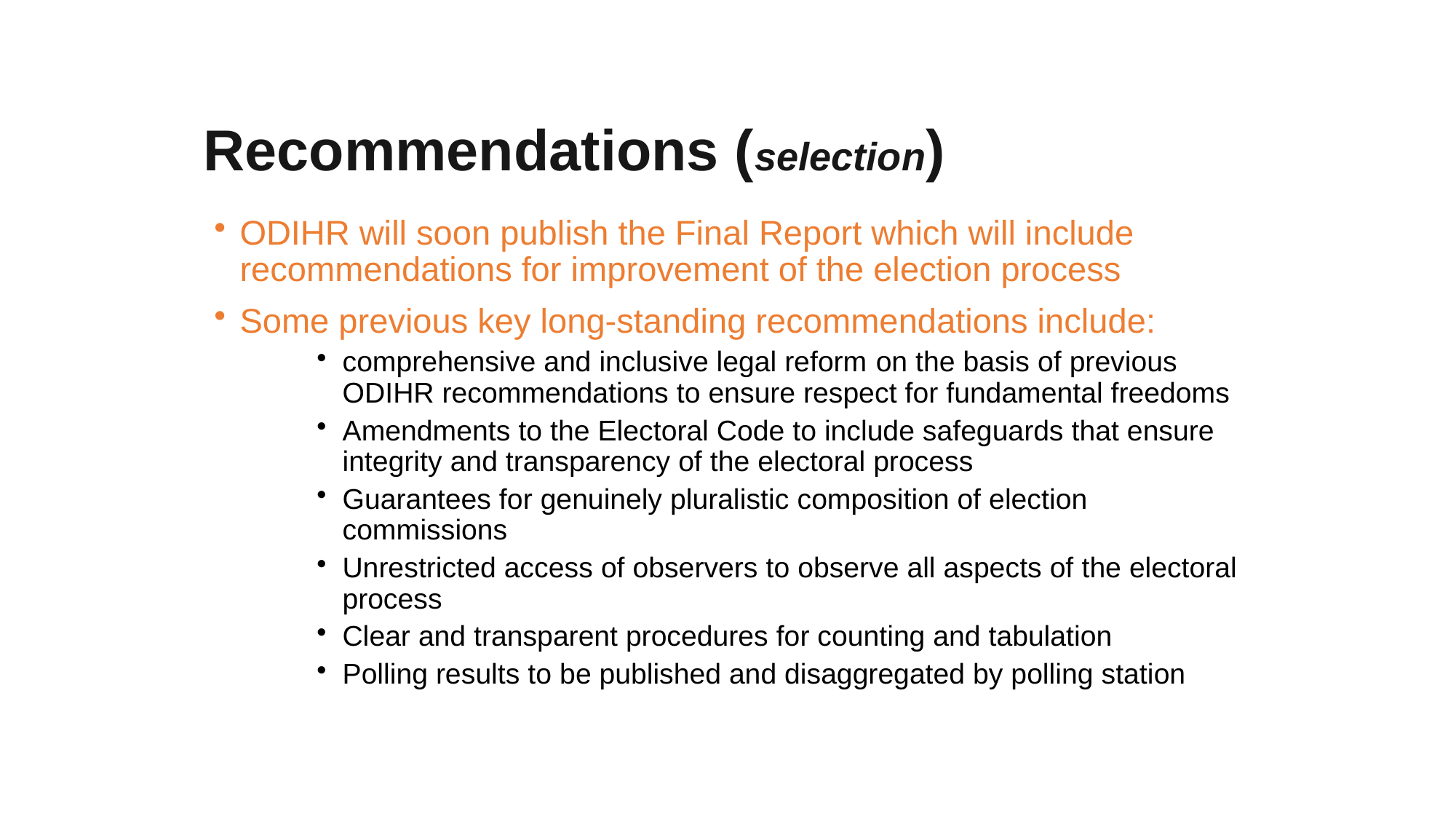

Recommendations (selection)
ODIHR will soon publish the Final Report which will include recommendations for improvement of the election process
Some previous key long-standing recommendations include:
comprehensive and inclusive legal reform on the basis of previous ODIHR recommendations to ensure respect for fundamental freedoms
Amendments to the Electoral Code to include safeguards that ensure integrity and transparency of the electoral process
Guarantees for genuinely pluralistic composition of election commissions
Unrestricted access of observers to observe all aspects of the electoral process
Clear and transparent procedures for counting and tabulation
Polling results to be published and disaggregated by polling station